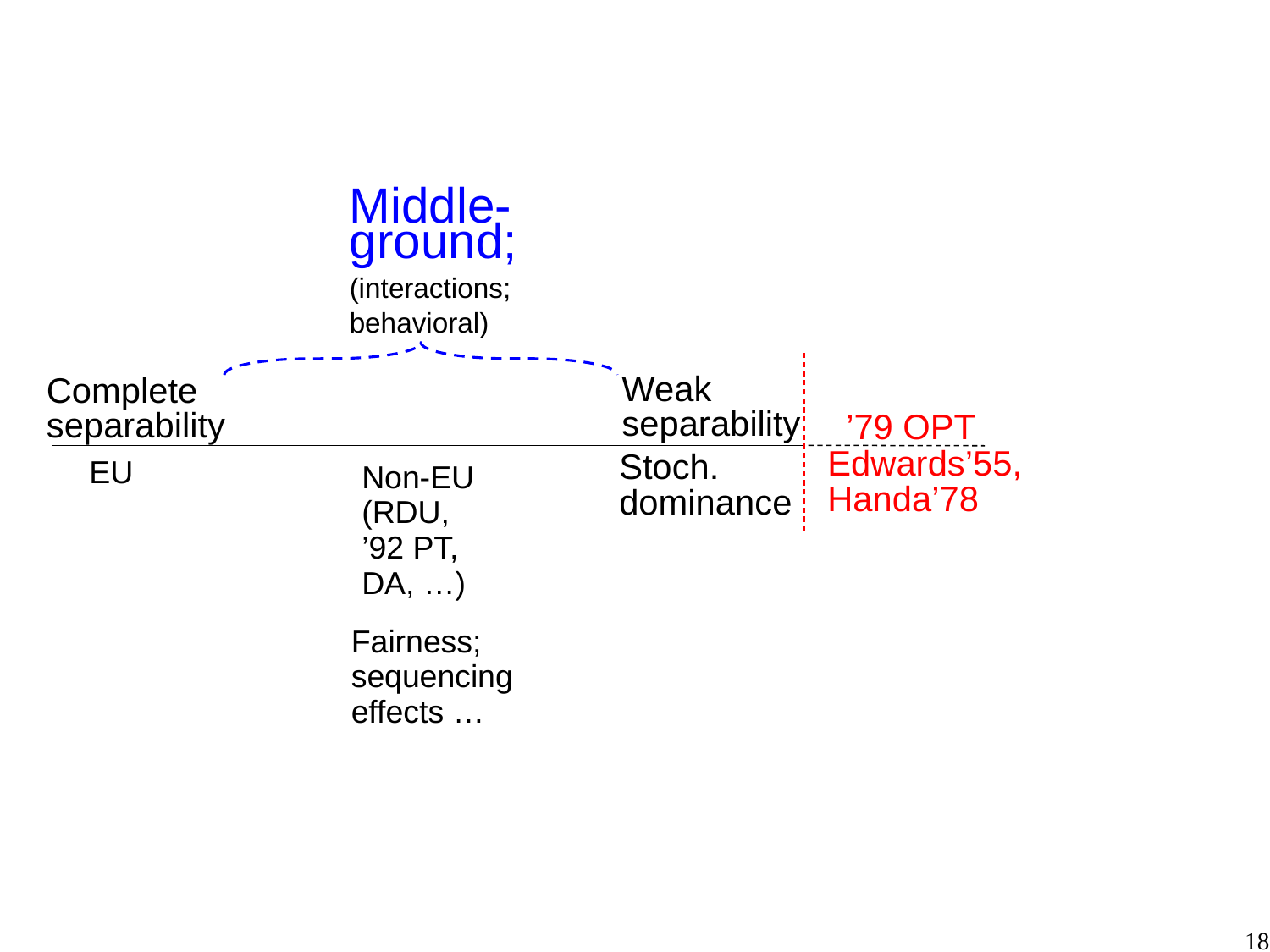

Middle-ground; (interactions; behavioral)
Weak separability
Complete separability
’79 OPT
Edwards’55,
Handa’78
Stoch. dominance
EU
Non-EU (RDU,
’92 PT,
DA, …)
Fairness; sequencing  effects …
18